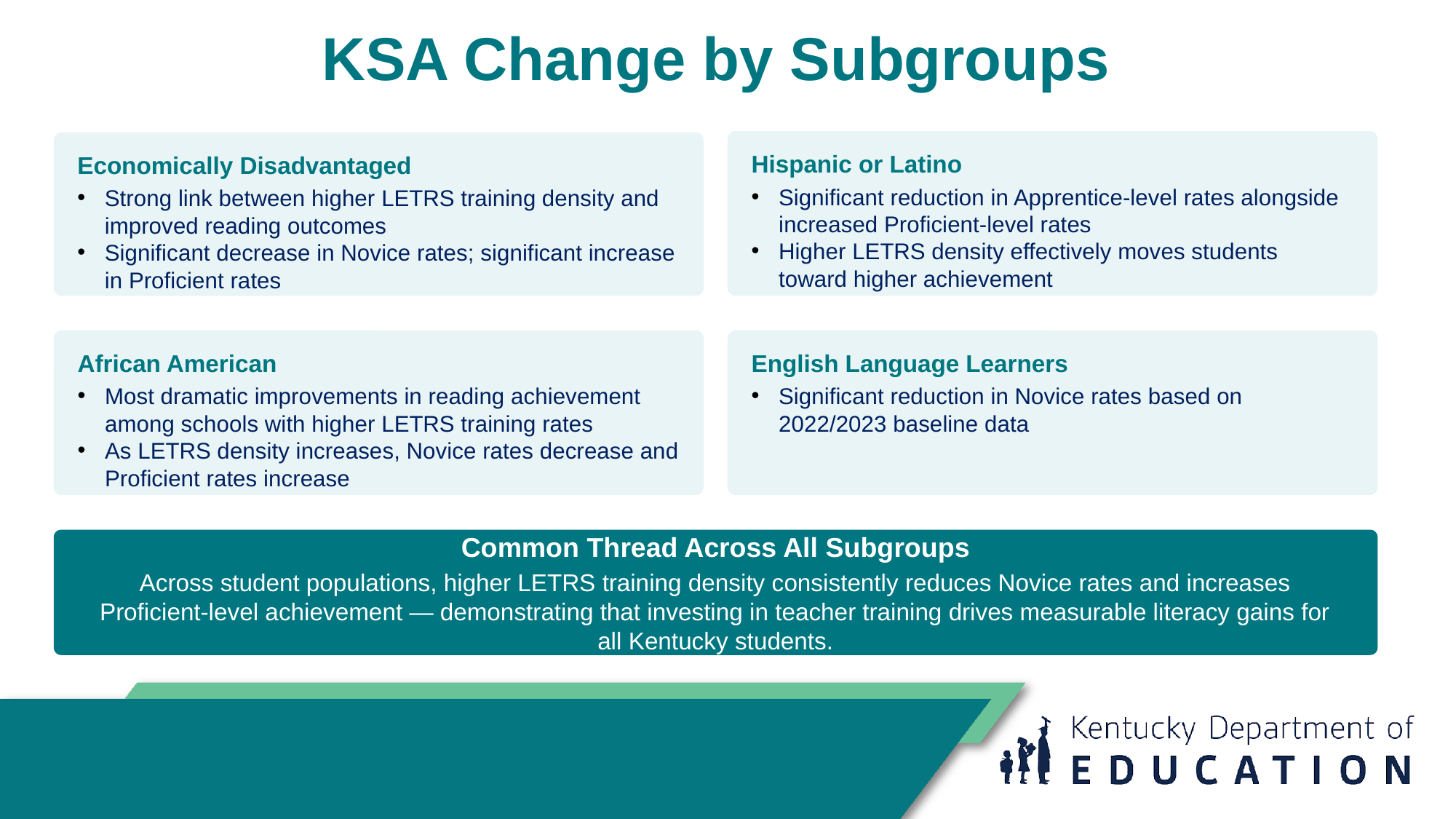

# KSA Change by Subgroups
Hispanic or Latino
Significant reduction in Apprentice-level rates alongside increased Proficient-level rates
Higher LETRS density effectively moves students toward higher achievement
Economically Disadvantaged
Strong link between higher LETRS training density and improved reading outcomes
Significant decrease in Novice rates; significant increase in Proficient rates
African American
Most dramatic improvements in reading achievement among schools with higher LETRS training rates
As LETRS density increases, Novice rates decrease and Proficient rates increase
English Language Learners
Significant reduction in Novice rates based on 2022/2023 baseline data
Common Thread Across All Subgroups
Across student populations, higher LETRS training density consistently reduces Novice rates and increases Proficient-level achievement — demonstrating that investing in teacher training drives measurable literacy gains for all Kentucky students.